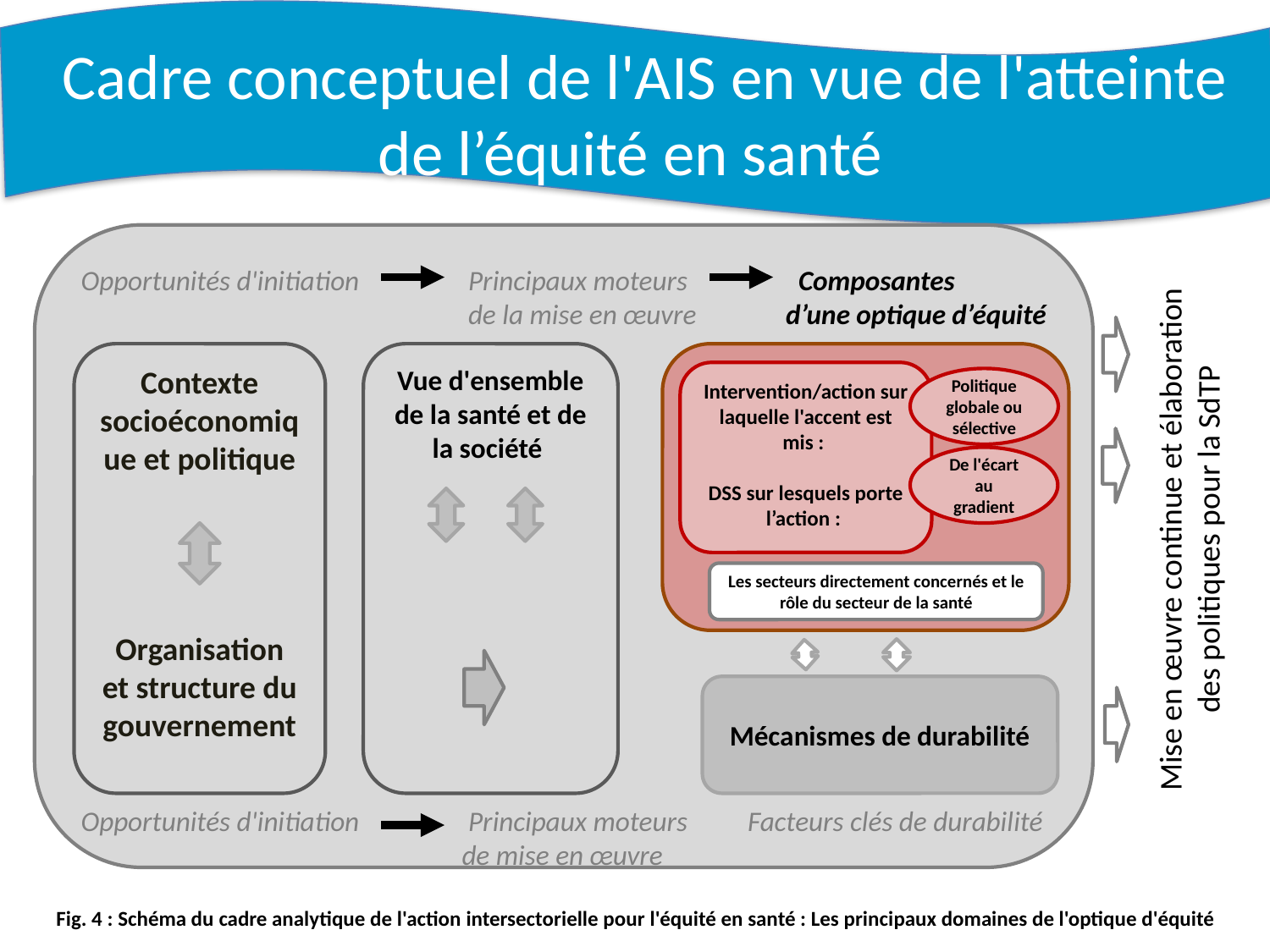

Cadre conceptuel de l'AIS en vue de l'atteinte de l’équité en santé
Opportunités d'initiation	 Principaux moteurs 	             Composantes
			 de la mise en œuvre              d’une optique d’équité

Opportunités d'initiation	 Principaux moteurs	     Facteurs clés de durabilité
       			de mise en œuvre

Mise en œuvre continue et élaboration des politiques pour la SdTP

Contexte socioéconomique et politique

Organisation et structure du gouvernement
Vue d'ensemble de la santé et de la société

Intervention/action sur laquelle l'accent est mis :

DSS sur lesquels porte l’action :
Politique globale ou sélective
De l'écart au gradient

Les secteurs directement concernés et le rôle du secteur de la santé

Mécanismes de durabilité
Fig. 4 : Schéma du cadre analytique de l'action intersectorielle pour l'équité en santé : Les principaux domaines de l'optique d'équité